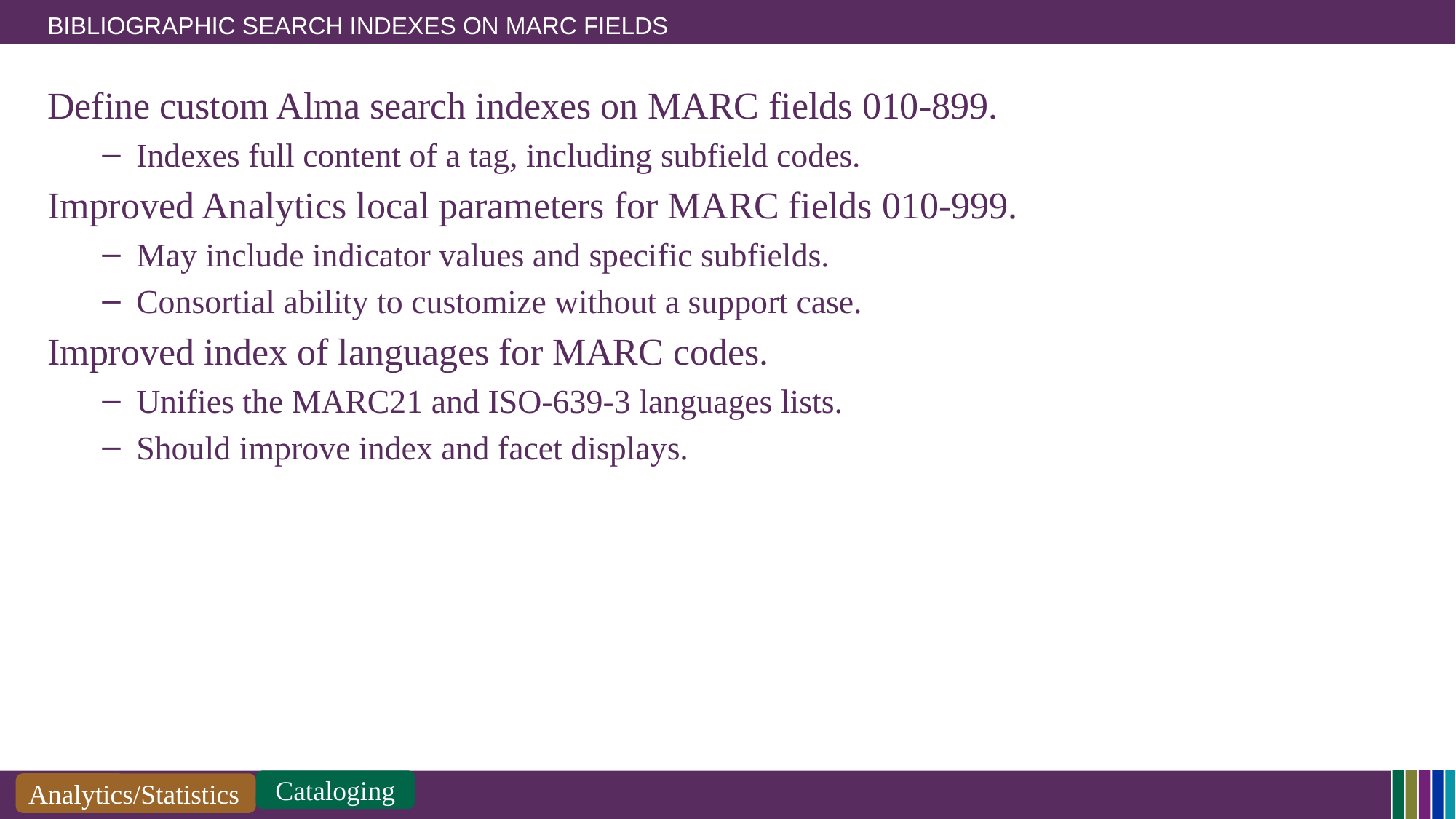

# Bibliographic Search Indexes on MARC Fields
Define custom Alma search indexes on MARC fields 010-899.
Indexes full content of a tag, including subfield codes.
Improved Analytics local parameters for MARC fields 010-999.
May include indicator values and specific subfields.
Consortial ability to customize without a support case.
Improved index of languages for MARC codes.
Unifies the MARC21 and ISO-639-3 languages lists.
Should improve index and facet displays.
Cataloging
Analytics/Statistics